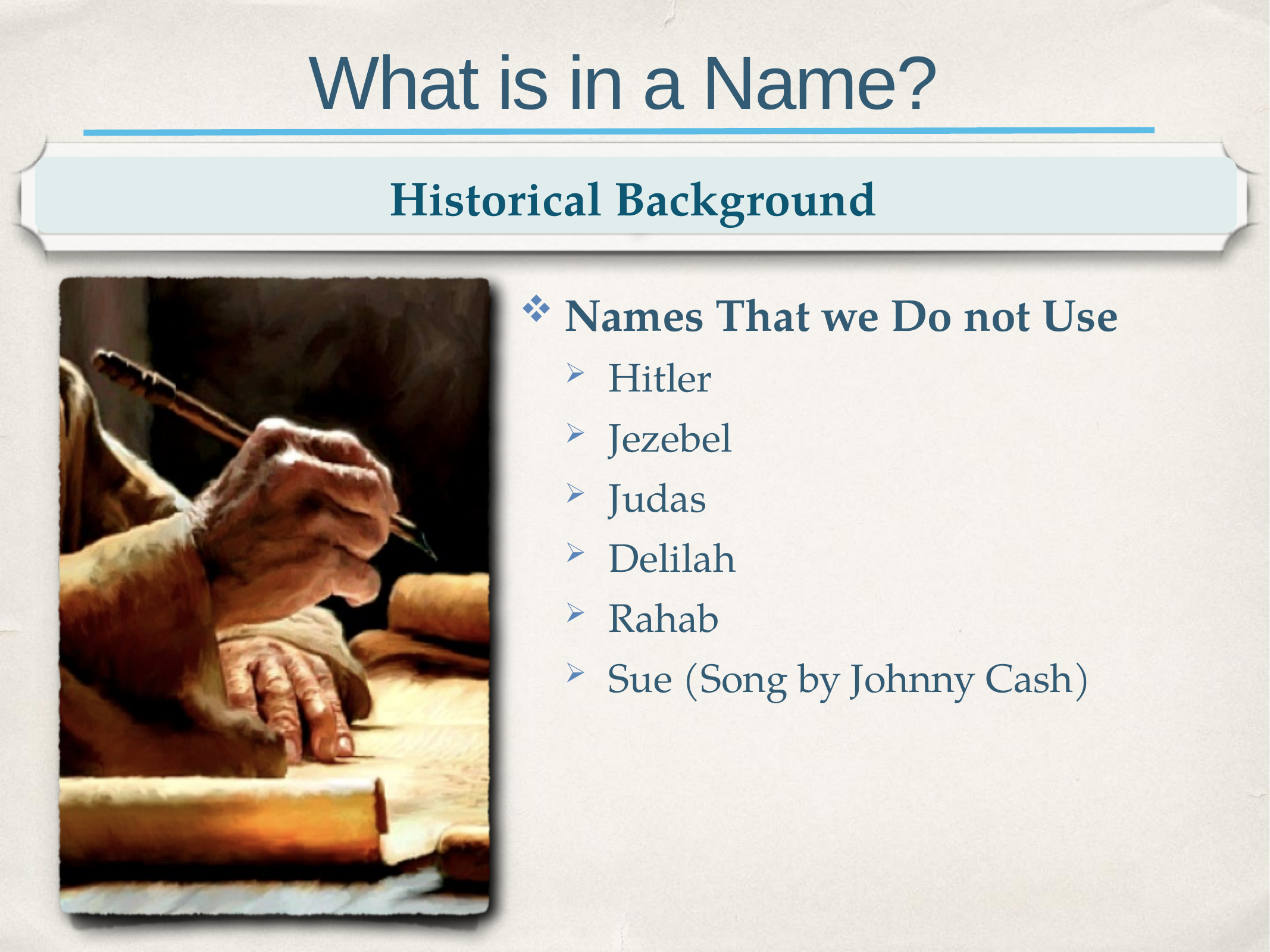

# What is in a Name?
Historical Background
Names That we Do not Use
Hitler
Jezebel
Judas
Delilah
Rahab
Sue (Song by Johnny Cash)